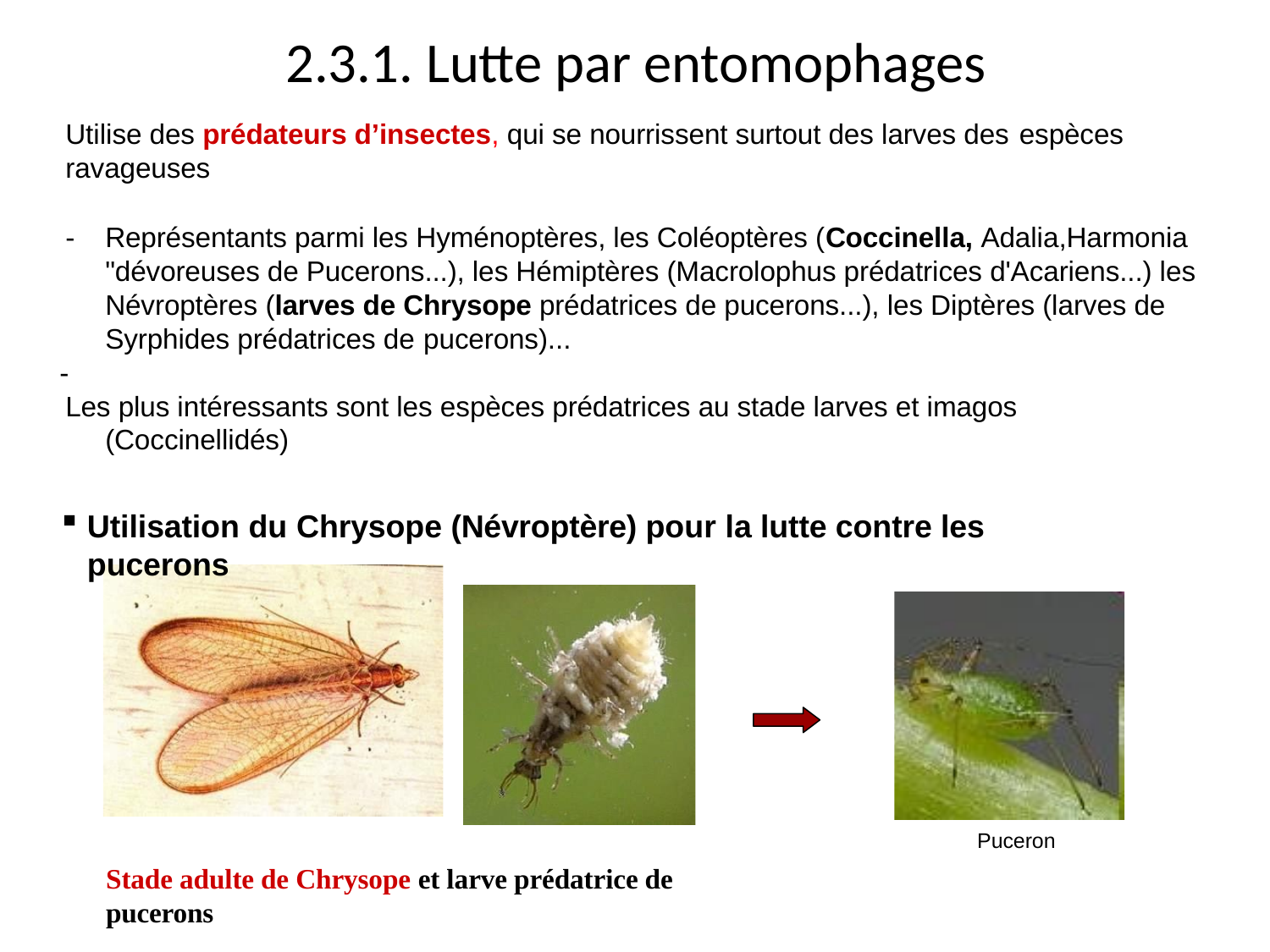

# 2.3.1. Lutte par entomophages
Utilise des prédateurs d’insectes, qui se nourrissent surtout des larves des espèces
ravageuses

-	Représentants parmi les Hyménoptères, les Coléoptères (Coccinella, Adalia,Harmonia  "dévoreuses de Pucerons...), les Hémiptères (Macrolophus prédatrices d'Acariens...) les  Névroptères (larves de Chrysope prédatrices de pucerons...), les Diptères (larves de  Syrphides prédatrices de pucerons)...
-
Les plus intéressants sont les espèces prédatrices au stade larves et imagos  (Coccinellidés)

Utilisation du Chrysope (Névroptère) pour la lutte contre les pucerons

Puceron
Stade adulte de Chrysope et larve prédatrice de  pucerons